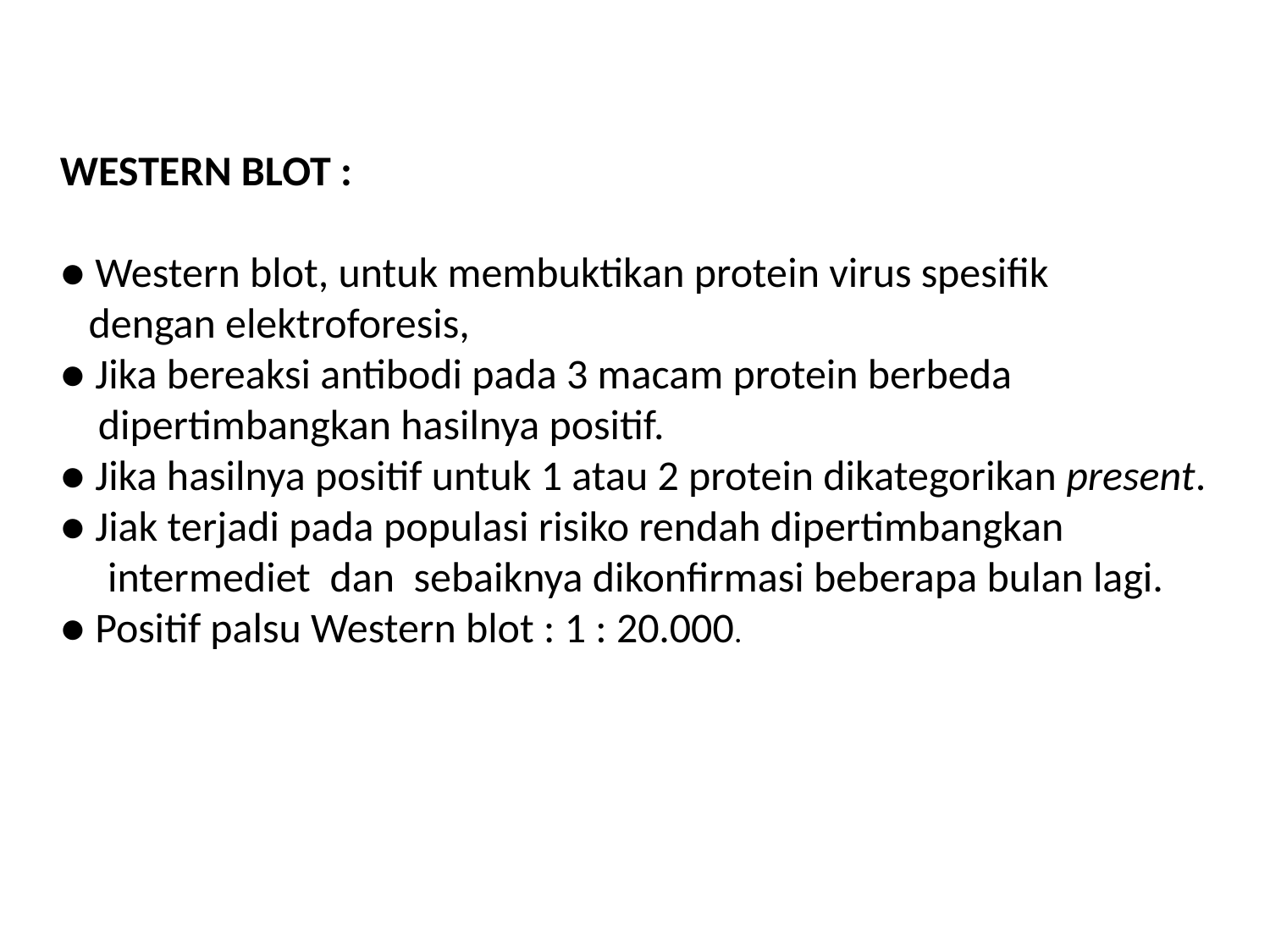

WESTERN BLOT :

● Western blot, untuk membuktikan protein virus spesifik
   dengan elektroforesis,
● Jika bereaksi antibodi pada 3 macam protein berbeda
    dipertimbangkan hasilnya positif.
● Jika hasilnya positif untuk 1 atau 2 protein dikategorikan present.
● Jiak terjadi pada populasi risiko rendah dipertimbangkan
     intermediet  dan  sebaiknya dikonfirmasi beberapa bulan lagi.
● Positif palsu Western blot : 1 : 20.000.